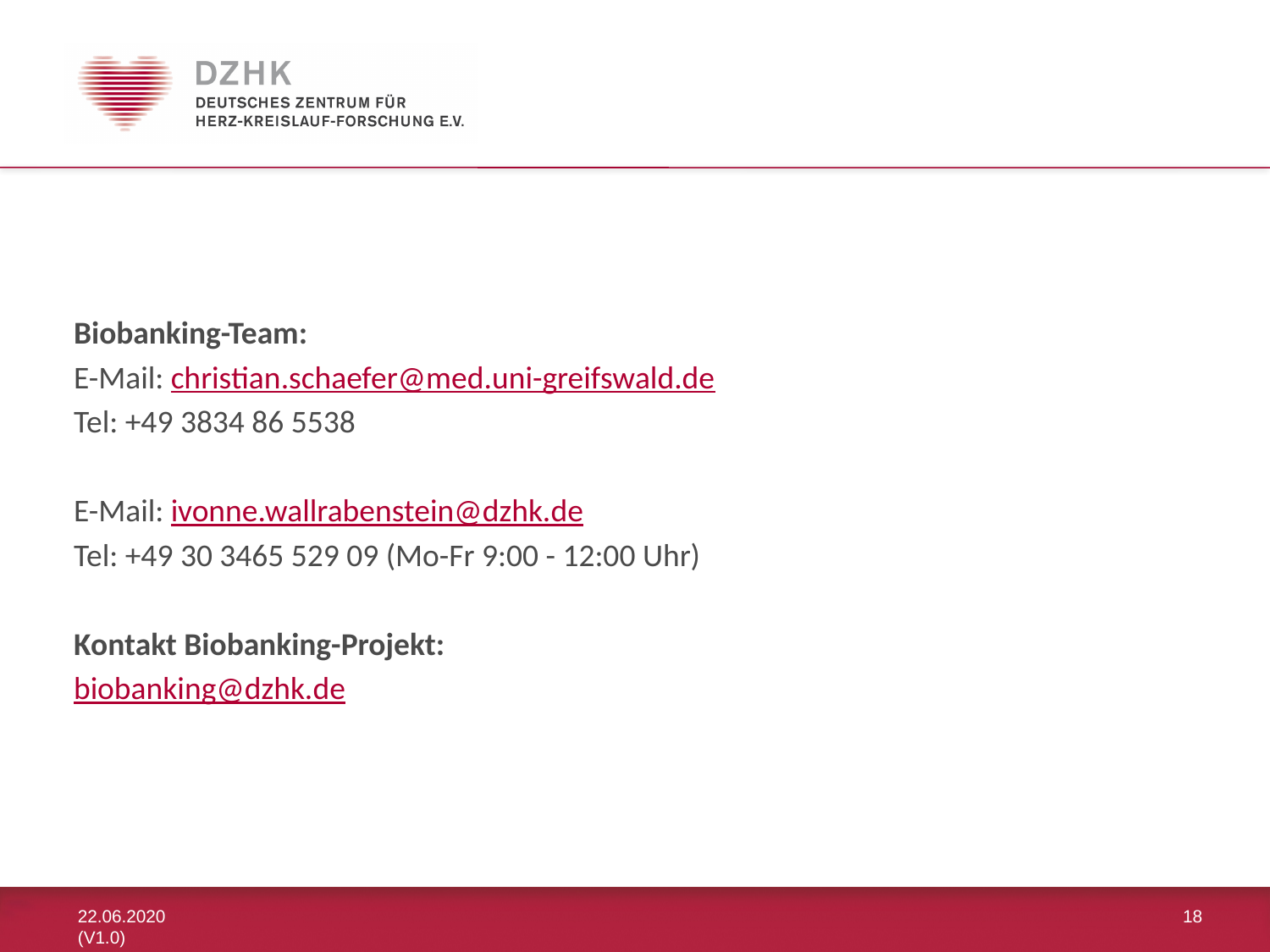

Biobanking-Team:
E-Mail: christian.schaefer@med.uni-greifswald.de
Tel: +49 3834 86 5538

E-Mail: ivonne.wallrabenstein@dzhk.de
Tel: +49 30 3465 529 09 (Mo-Fr 9:00 - 12:00 Uhr)

Kontakt Biobanking-Projekt:
biobanking@dzhk.de

22.06.2020 (V1.0)
18